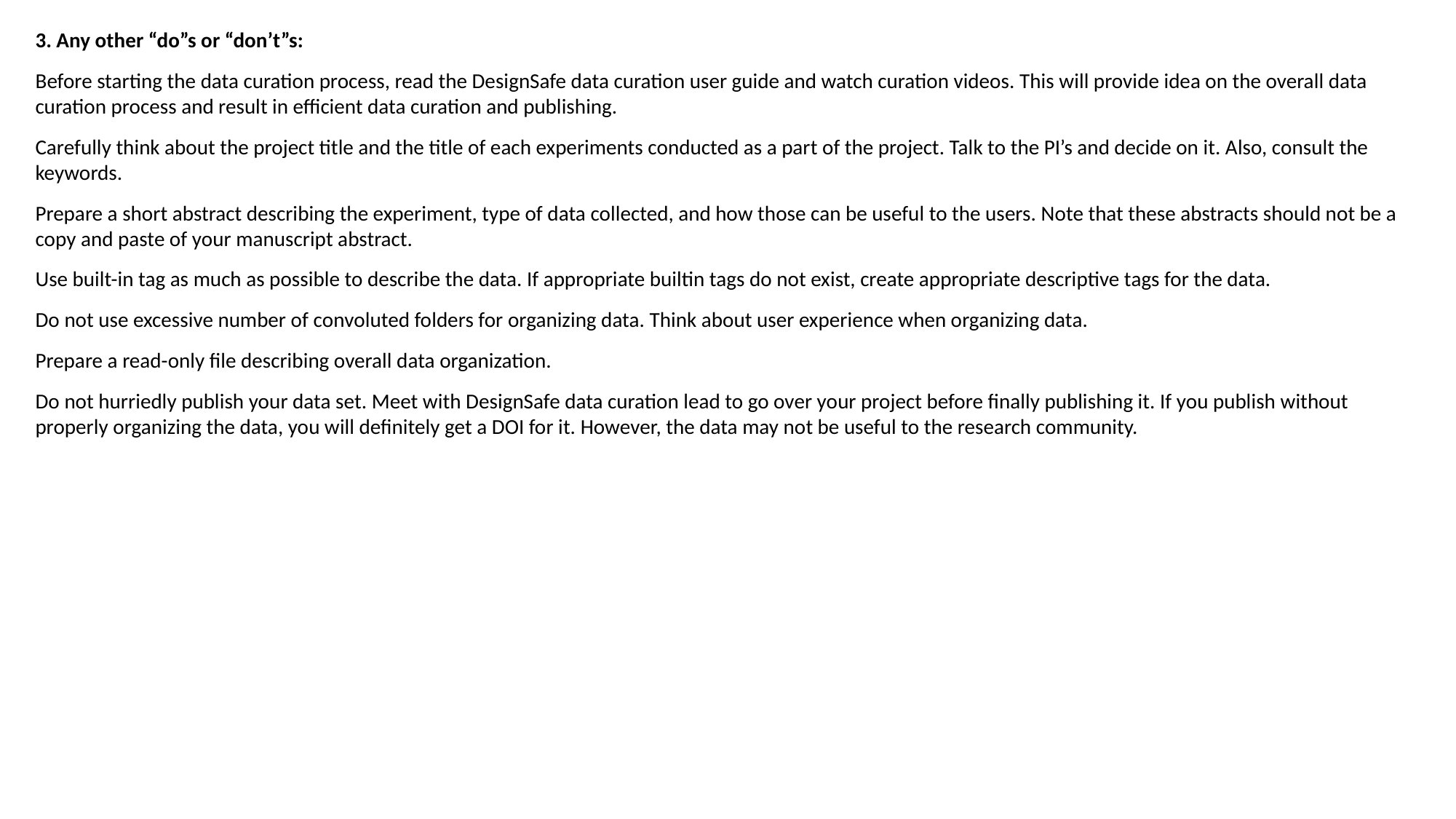

3. Any other “do”s or “don’t”s:
Before starting the data curation process, read the DesignSafe data curation user guide and watch curation videos. This will provide idea on the overall data curation process and result in efficient data curation and publishing.
Carefully think about the project title and the title of each experiments conducted as a part of the project. Talk to the PI’s and decide on it. Also, consult the keywords.
Prepare a short abstract describing the experiment, type of data collected, and how those can be useful to the users. Note that these abstracts should not be a copy and paste of your manuscript abstract.
Use built-in tag as much as possible to describe the data. If appropriate builtin tags do not exist, create appropriate descriptive tags for the data.
Do not use excessive number of convoluted folders for organizing data. Think about user experience when organizing data.
Prepare a read-only file describing overall data organization.
Do not hurriedly publish your data set. Meet with DesignSafe data curation lead to go over your project before finally publishing it. If you publish without properly organizing the data, you will definitely get a DOI for it. However, the data may not be useful to the research community.